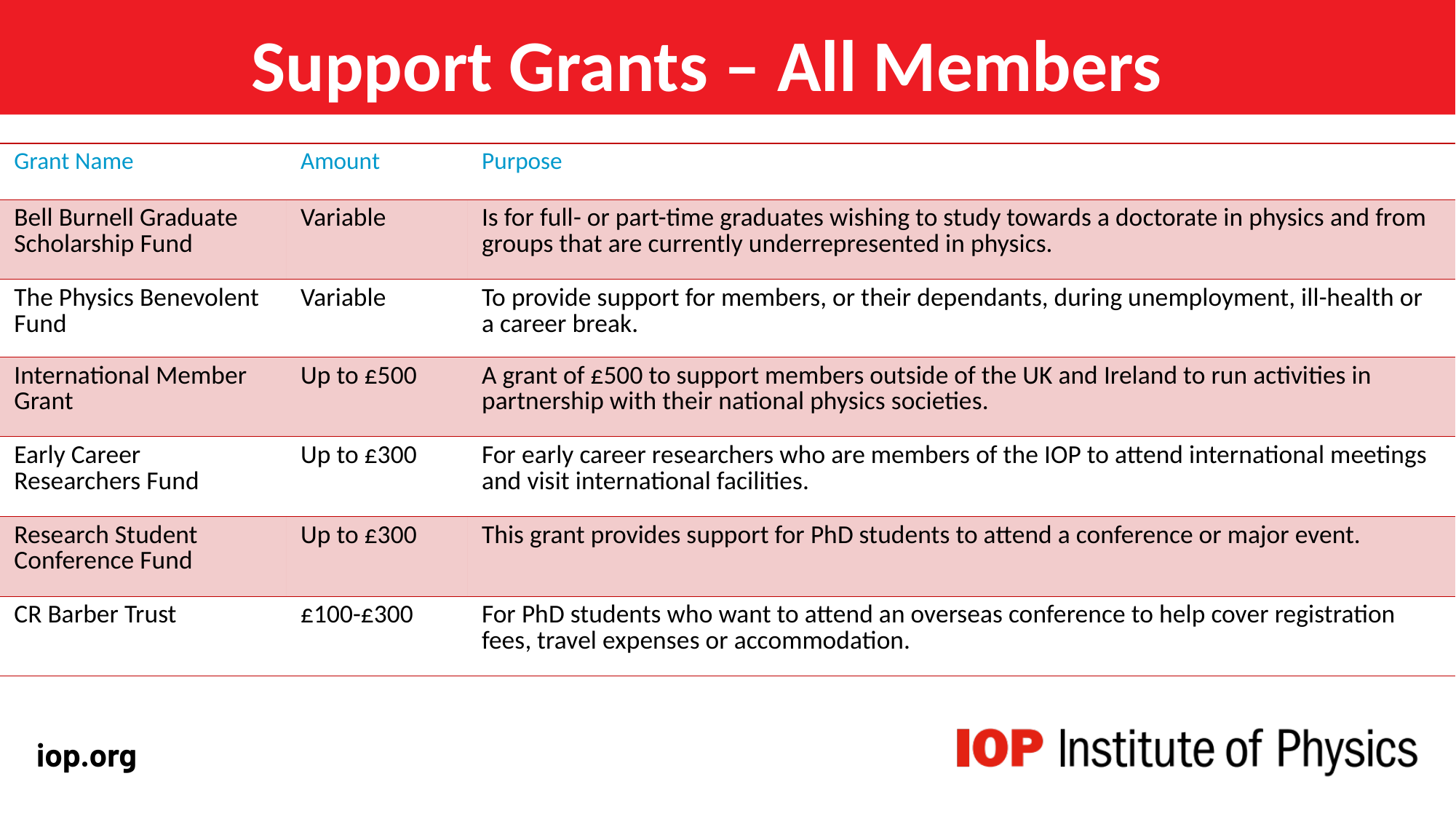

# Support Grants – All Members
| Grant Name | Amount | Purpose |
| --- | --- | --- |
| Bell Burnell Graduate Scholarship Fund | Variable | Is for full- or part-time graduates wishing to study towards a doctorate in physics and from groups that are currently underrepresented in physics. |
| The Physics Benevolent Fund | Variable | To provide support for members, or their dependants, during unemployment, ill-health or a career break. |
| International Member Grant | Up to £500 | A grant of £500 to support members outside of the UK and Ireland to run activities in partnership with their national physics societies. |
| Early Career Researchers Fund | Up to £300 | For early career researchers who are members of the IOP to attend international meetings and visit international facilities. |
| Research Student Conference Fund | Up to £300 | This grant provides support for PhD students to attend a conference or major event. |
| CR Barber Trust | £100-£300 | For PhD students who want to attend an overseas conference to help cover registration fees, travel expenses or accommodation. |